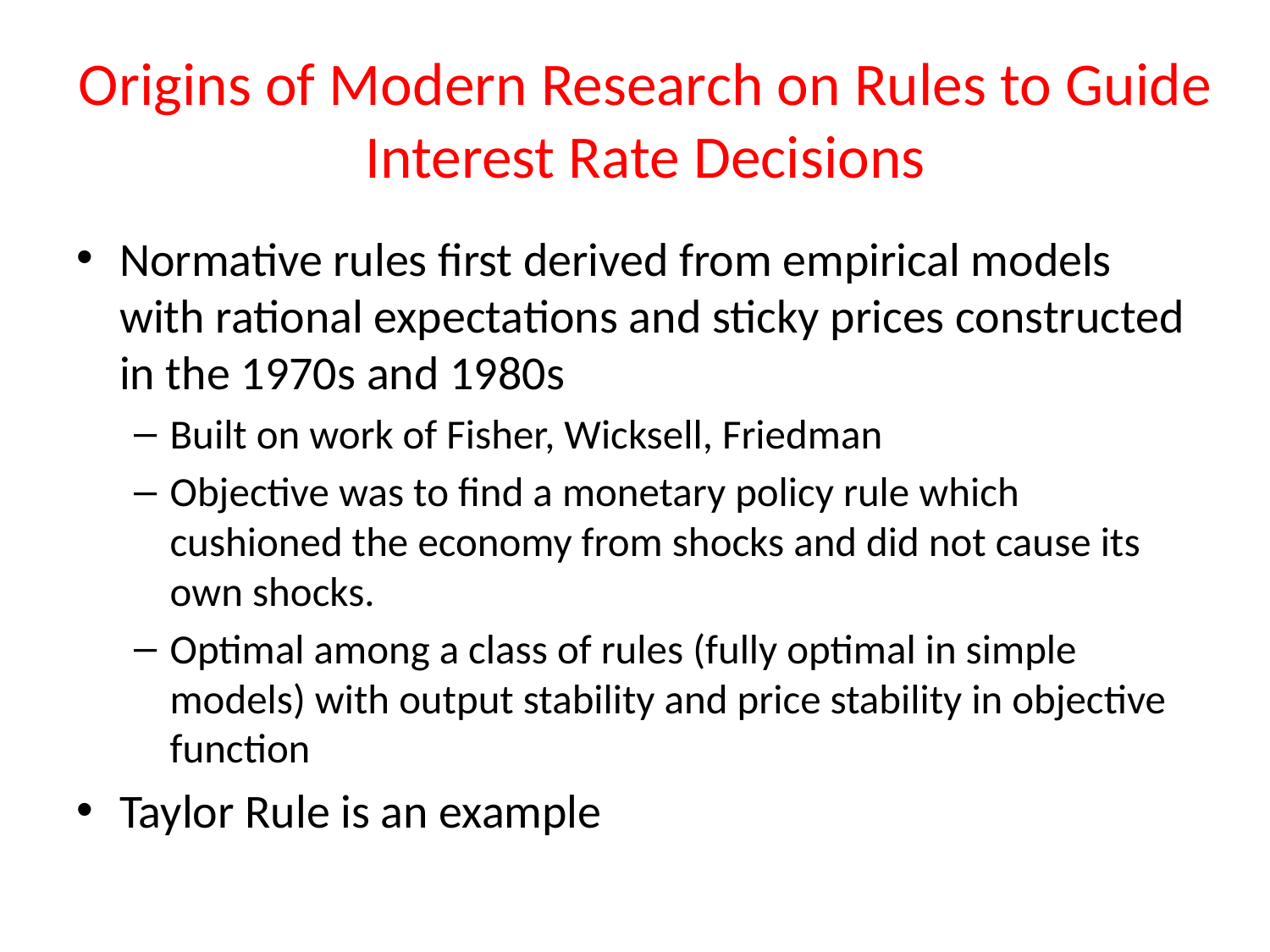

# Origins of Modern Research on Rules to Guide Interest Rate Decisions
Normative rules first derived from empirical models with rational expectations and sticky prices constructed in the 1970s and 1980s
Built on work of Fisher, Wicksell, Friedman
Objective was to find a monetary policy rule which cushioned the economy from shocks and did not cause its own shocks.
Optimal among a class of rules (fully optimal in simple models) with output stability and price stability in objective function
Taylor Rule is an example